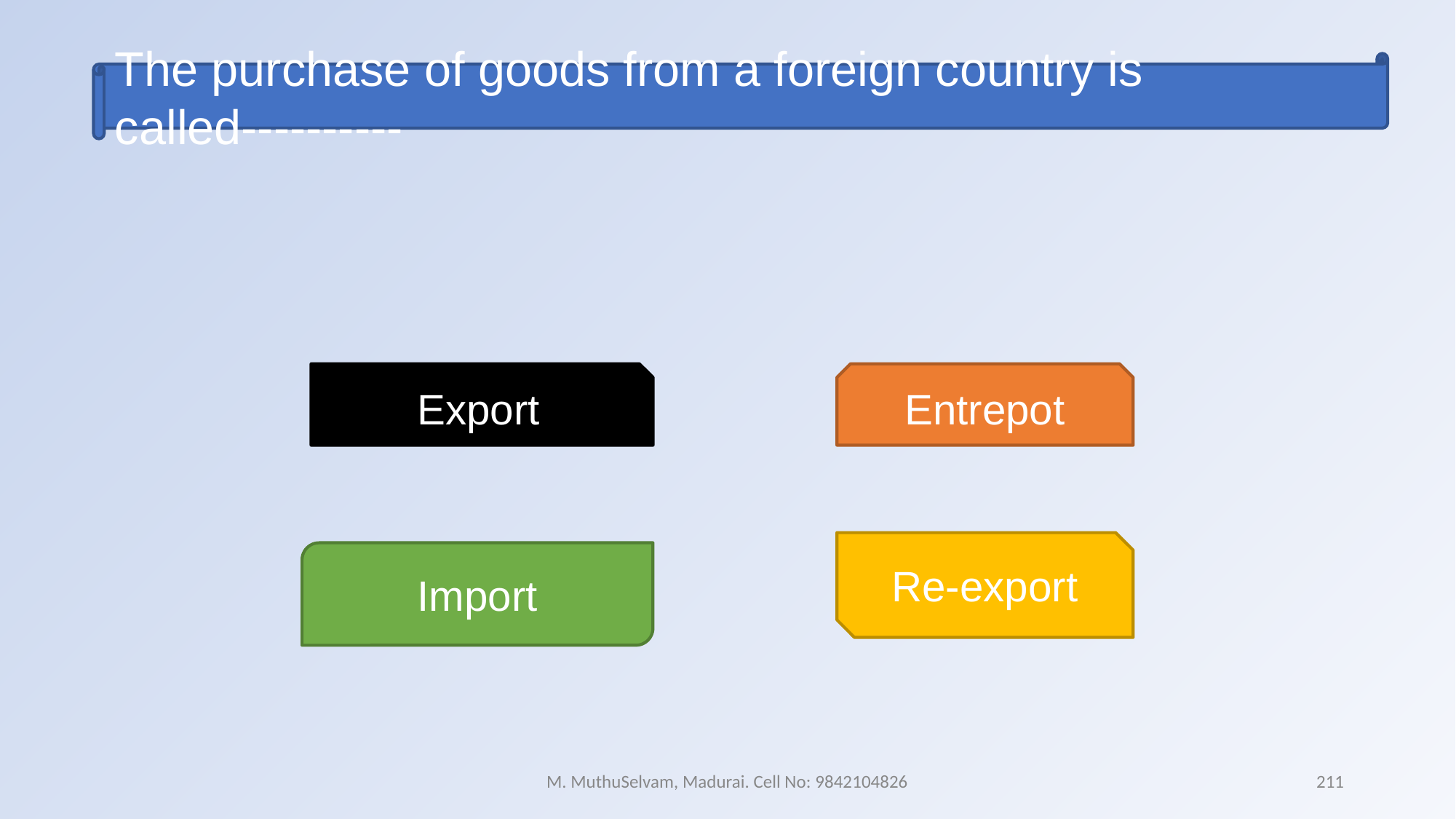

The purchase of goods from a foreign country is called----------
Entrepot
Export
Re-export
Import
M. MuthuSelvam, Madurai. Cell No: 9842104826
211